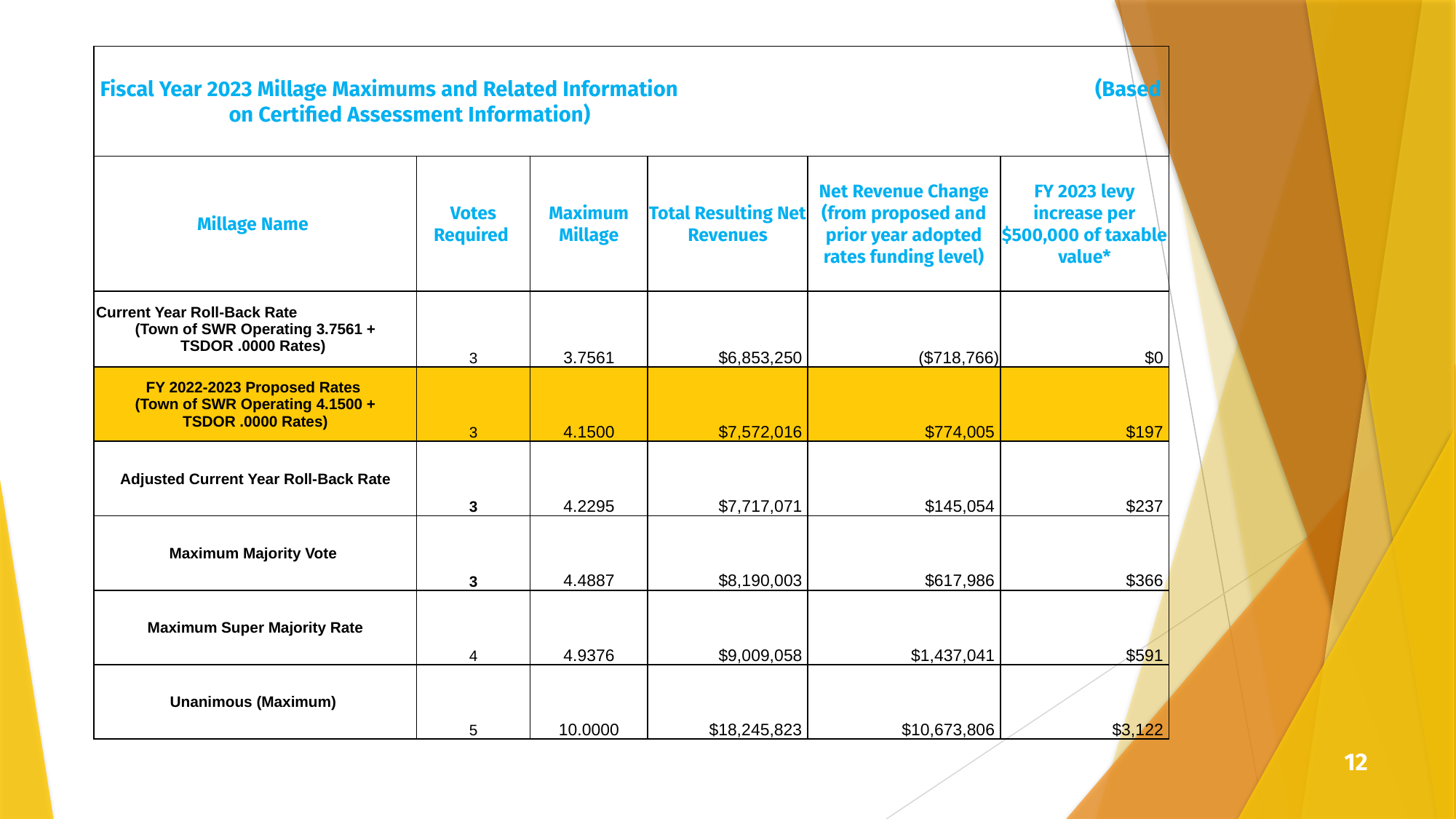

| Fiscal Year 2023 Millage Maximums and Related Information (Based on Certified Assessment Information) |  |  |  |  |  |
| --- | --- | --- | --- | --- | --- |
| Millage Name | Votes Required | Maximum Millage | Total Resulting Net Revenues | Net Revenue Change (from proposed and prior year adopted rates funding level) | FY 2023 levy increase per $500,000 of taxable value\* |
| Current Year Roll-Back Rate (Town of SWR Operating 3.7561 + TSDOR .0000 Rates) | 3 | 3.7561 | $6,853,250 | ($718,766) | $0 |
| FY 2022-2023 Proposed Rates (Town of SWR Operating 4.1500 + TSDOR .0000 Rates) | 3 | 4.1500 | $7,572,016 | $774,005 | $197 |
| Adjusted Current Year Roll-Back Rate | 3 | 4.2295 | $7,717,071 | $145,054 | $237 |
| Maximum Majority Vote | 3 | 4.4887 | $8,190,003 | $617,986 | $366 |
| Maximum Super Majority Rate | 4 | 4.9376 | $9,009,058 | $1,437,041 | $591 |
| Unanimous (Maximum) | 5 | 10.0000 | $18,245,823 | $10,673,806 | $3,122 |

12